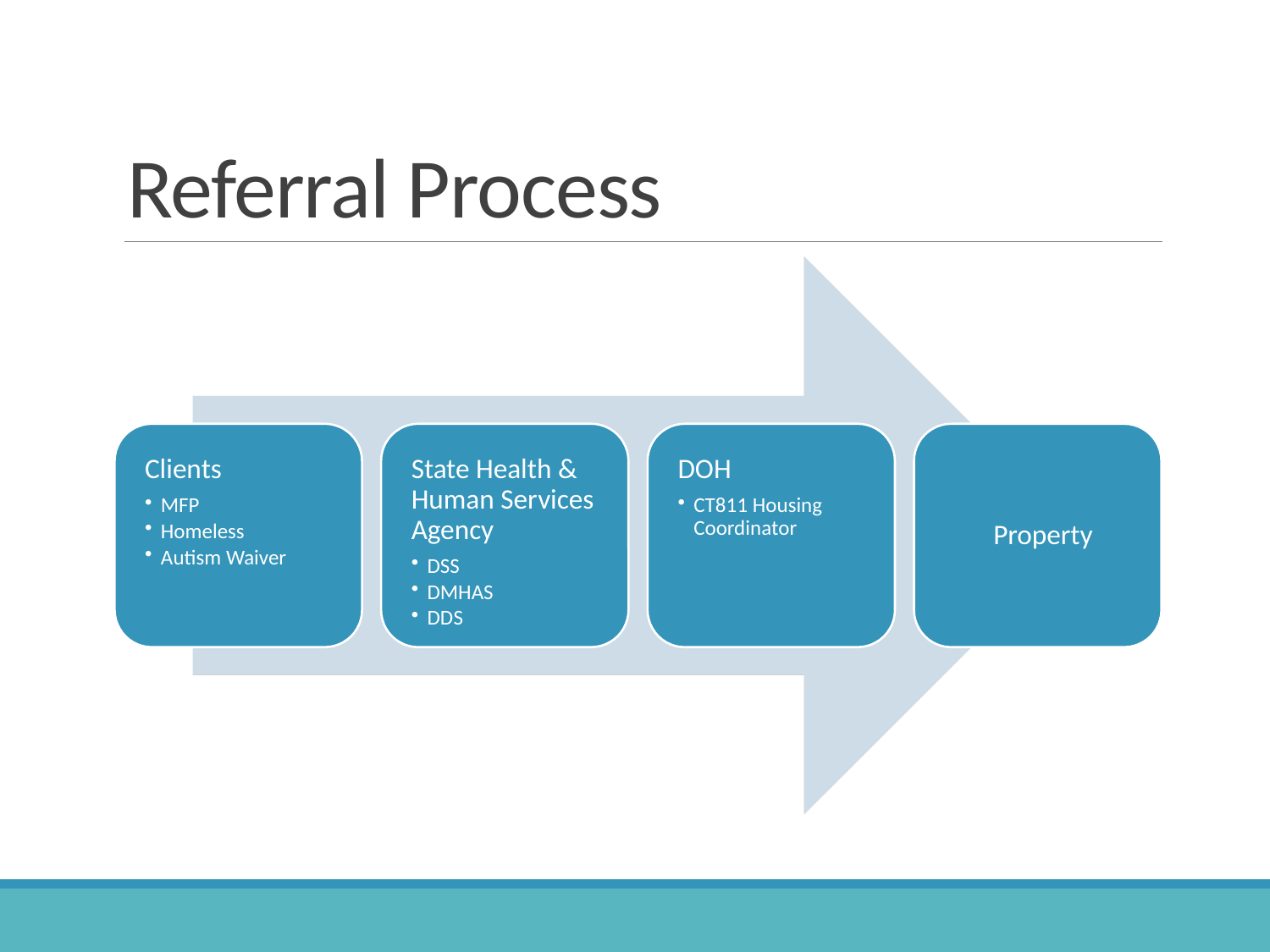

# Referral Process
Clients
MFP
Homeless
Autism Waiver

State Health & Human Services Agency
DSS
DMHAS
DDS
DOH
CT811 Housing Coordinator
Property